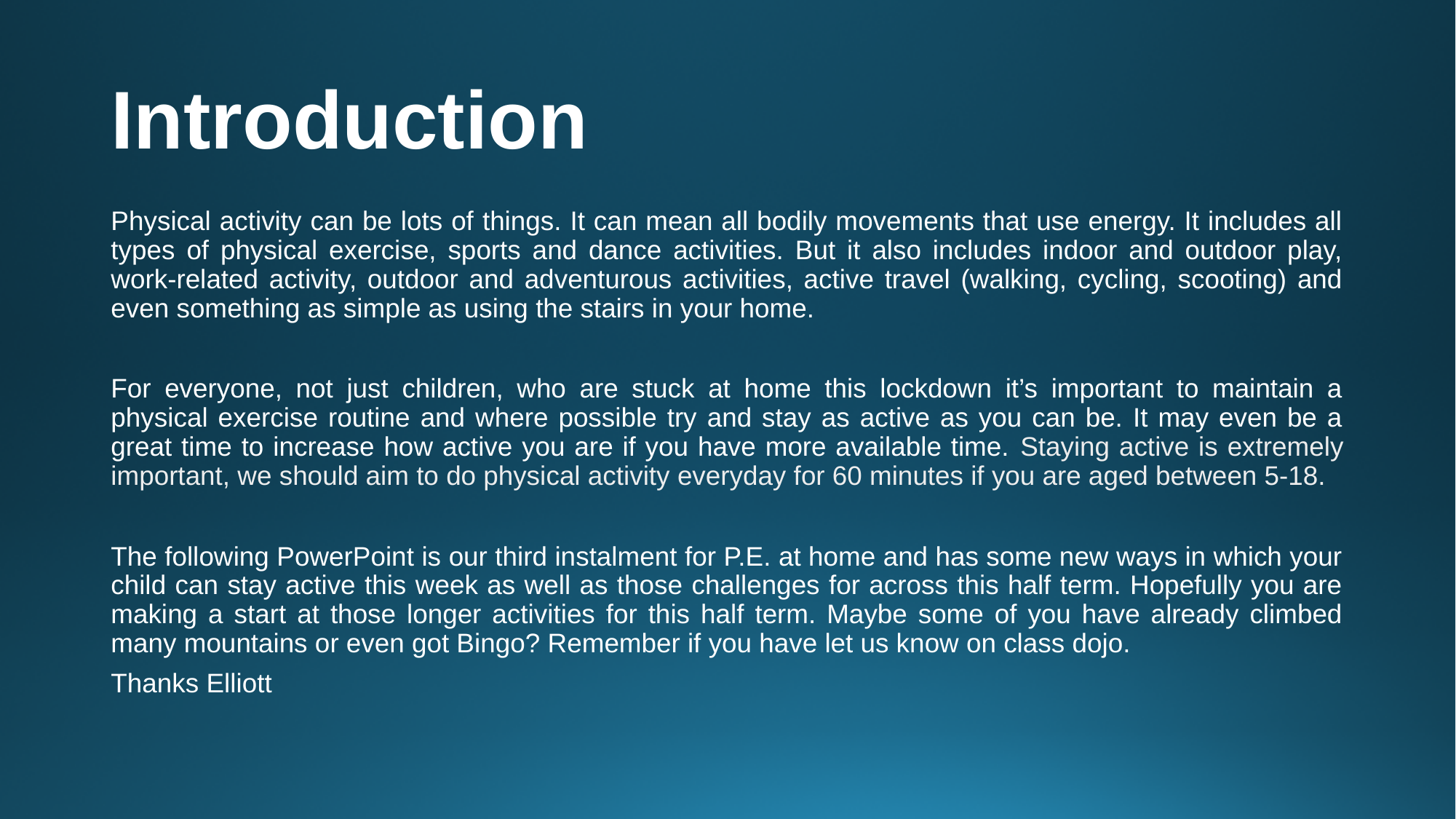

# Introduction
Physical activity can be lots of things. It can mean all bodily movements that use energy. It includes all types of physical exercise, sports and dance activities. But it also includes indoor and outdoor play, work-related activity, outdoor and adventurous activities, active travel (walking, cycling, scooting) and even something as simple as using the stairs in your home.

For everyone, not just children, who are stuck at home this lockdown it’s important to maintain a physical exercise routine and where possible try and stay as active as you can be. It may even be a great time to increase how active you are if you have more available time. Staying active is extremely important, we should aim to do physical activity everyday for 60 minutes if you are aged between 5-18.

The following PowerPoint is our third instalment for P.E. at home and has some new ways in which your child can stay active this week as well as those challenges for across this half term. Hopefully you are making a start at those longer activities for this half term. Maybe some of you have already climbed many mountains or even got Bingo? Remember if you have let us know on class dojo.
Thanks Elliott